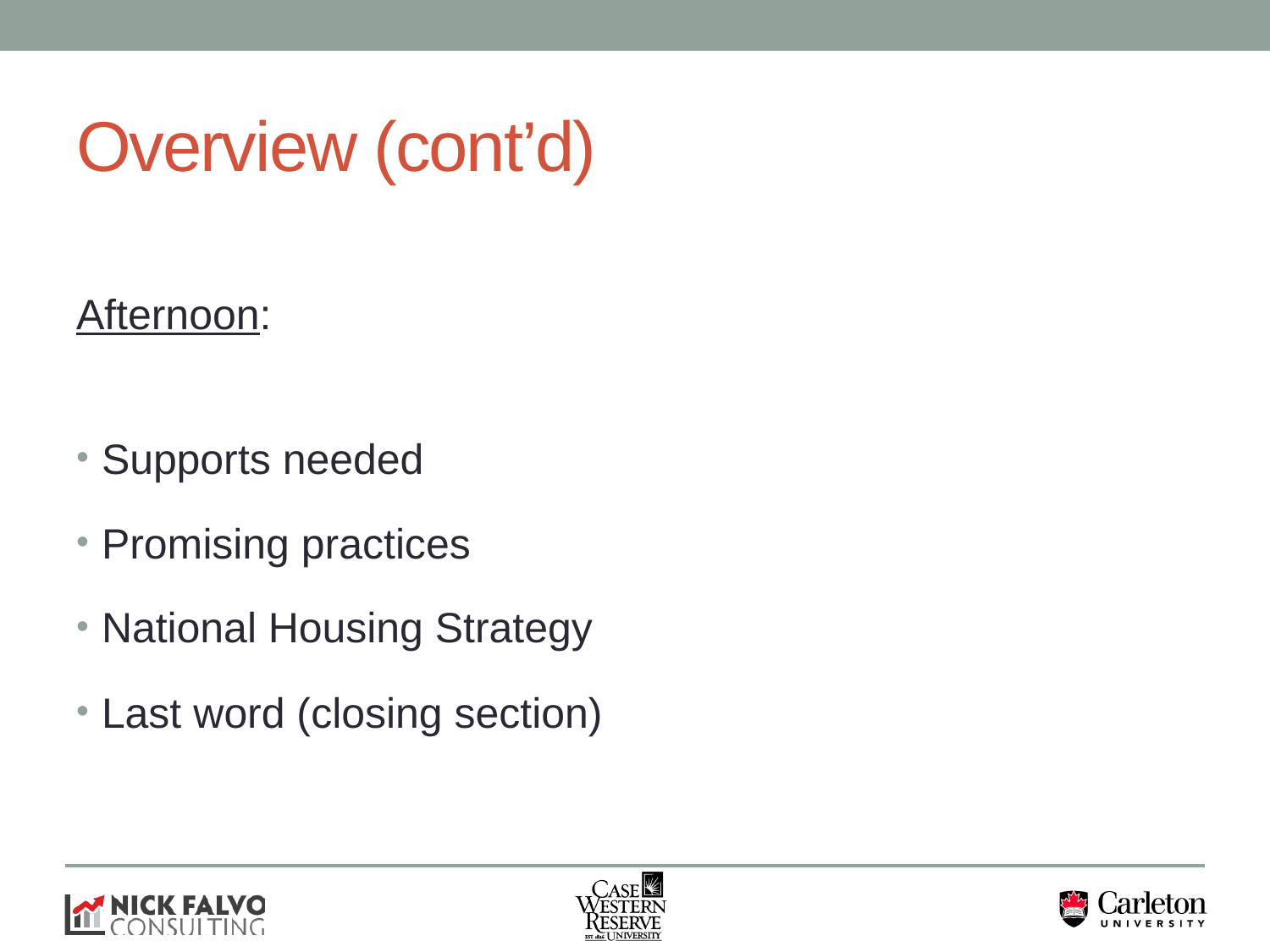

# Overview (cont’d)

Afternoon:

Supports needed
Promising practices
National Housing Strategy
Last word (closing section)